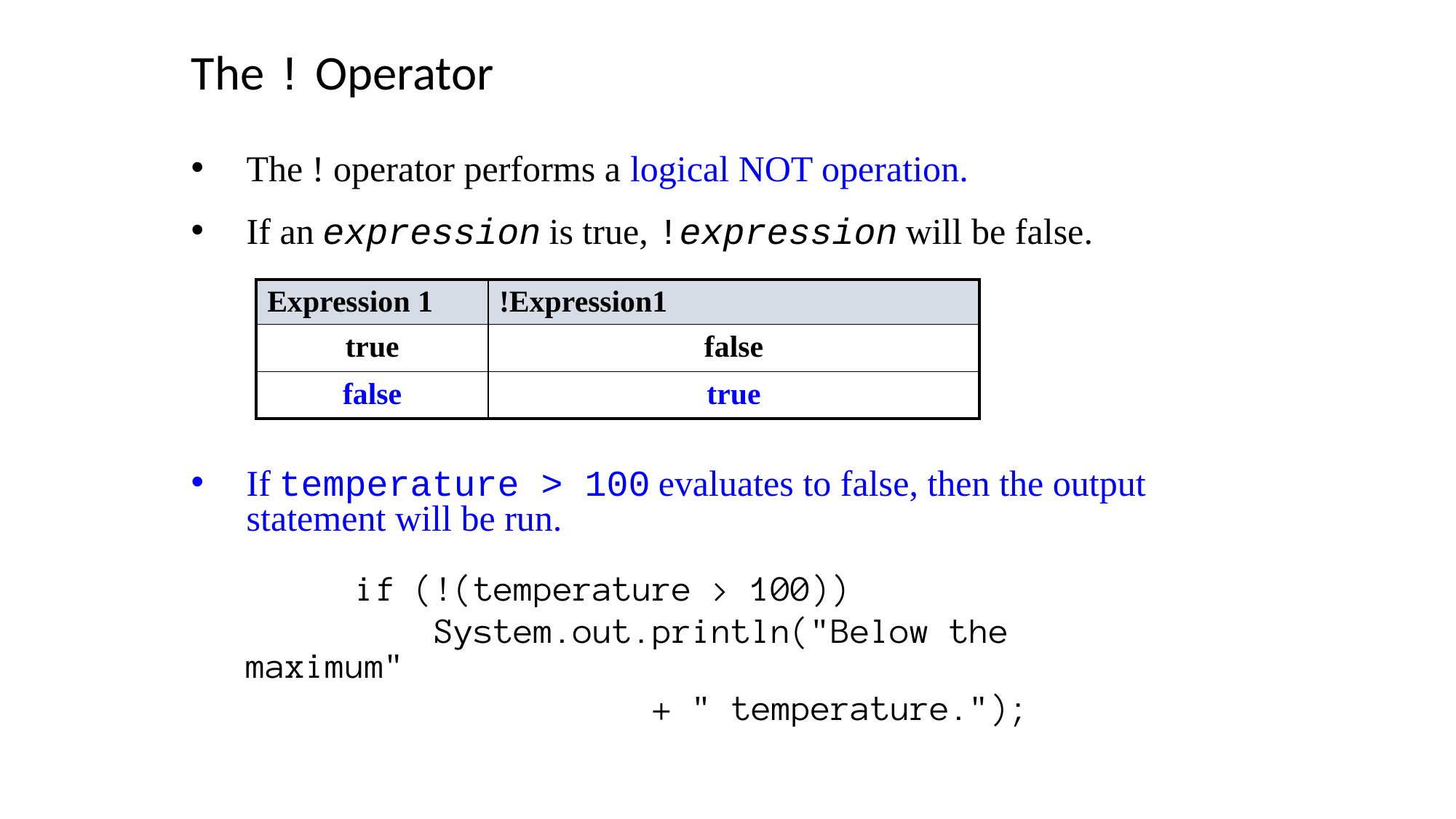

The ! Operator
The ! operator performs a logical NOT operation.
If an expression is true, !expression will be false.

If temperature > 100 evaluates to false, then the output statement will be run.
		if (!(temperature > 100))
		    System.out.println("Below the maximum"
                 	    + " temperature.");

| Expression 1 | !Expression1 |
| --- | --- |
| true | false |
| false | true |